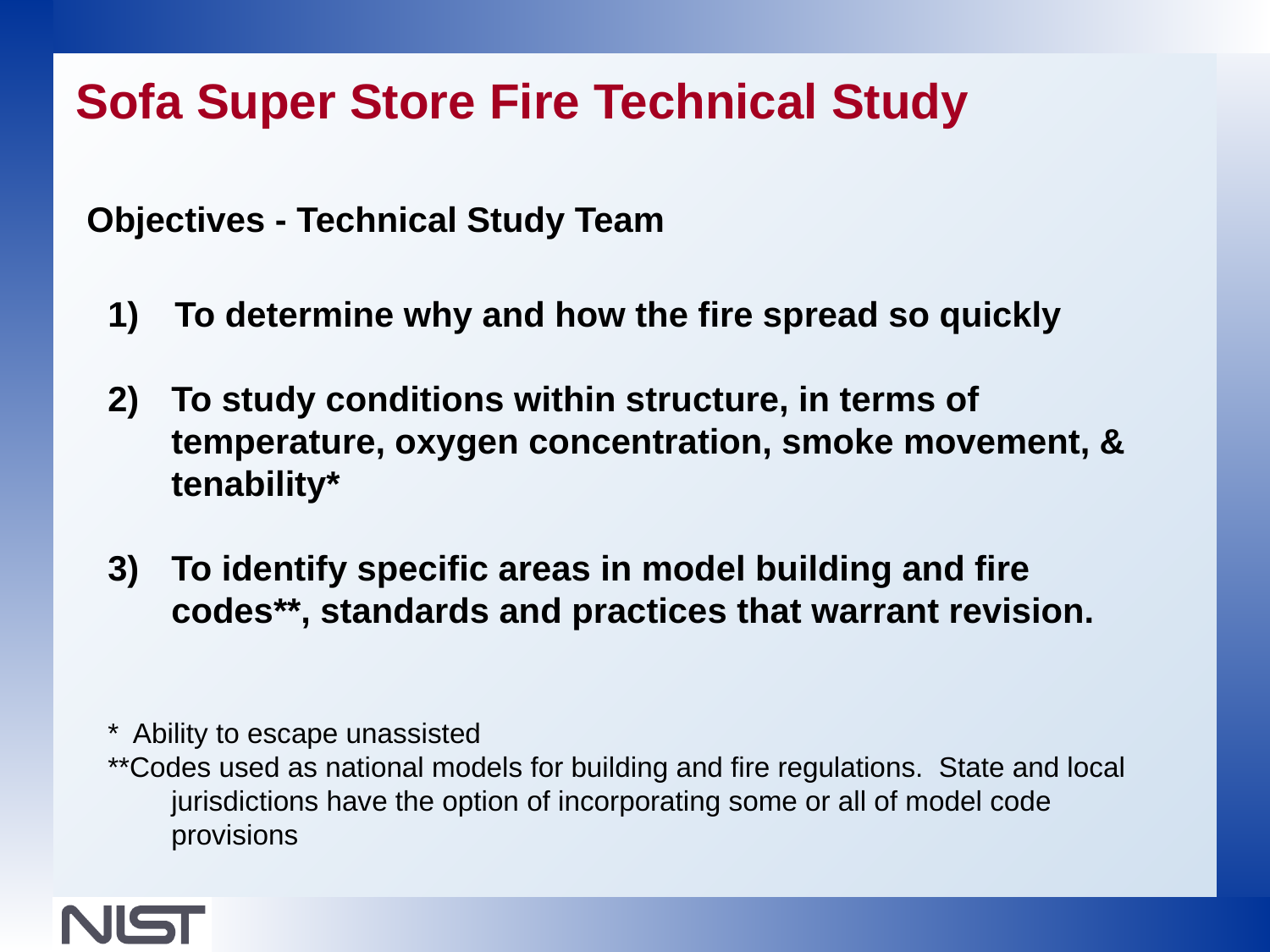

Sofa Super Store Fire Technical Study
Objectives - Technical Study Team
  To determine why and how the fire spread so quickly

To study conditions within structure, in terms of temperature, oxygen concentration, smoke movement, & tenability*

To identify specific areas in model building and fire codes**, standards and practices that warrant revision.

*  Ability to escape unassisted
**Codes used as national models for building and fire regulations.  State and local jurisdictions have the option of incorporating some or all of model code provisions